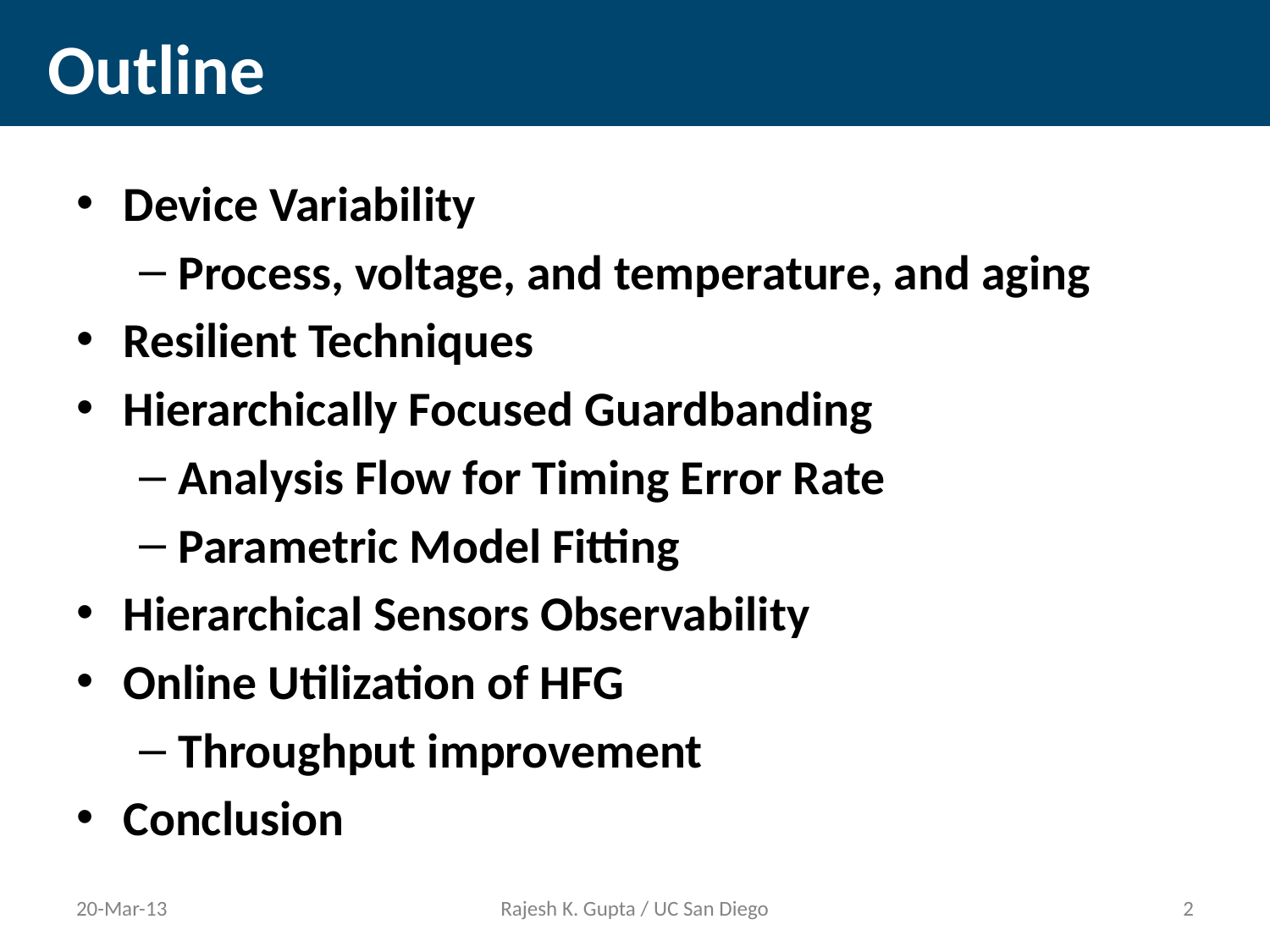

# Outline
Device Variability
Process, voltage, and temperature, and aging
Resilient Techniques
Hierarchically Focused Guardbanding
Analysis Flow for Timing Error Rate
Parametric Model Fitting
Hierarchical Sensors Observability
Online Utilization of HFG
Throughput improvement
Conclusion
20-Mar-13
Rajesh K. Gupta / UC San Diego
2